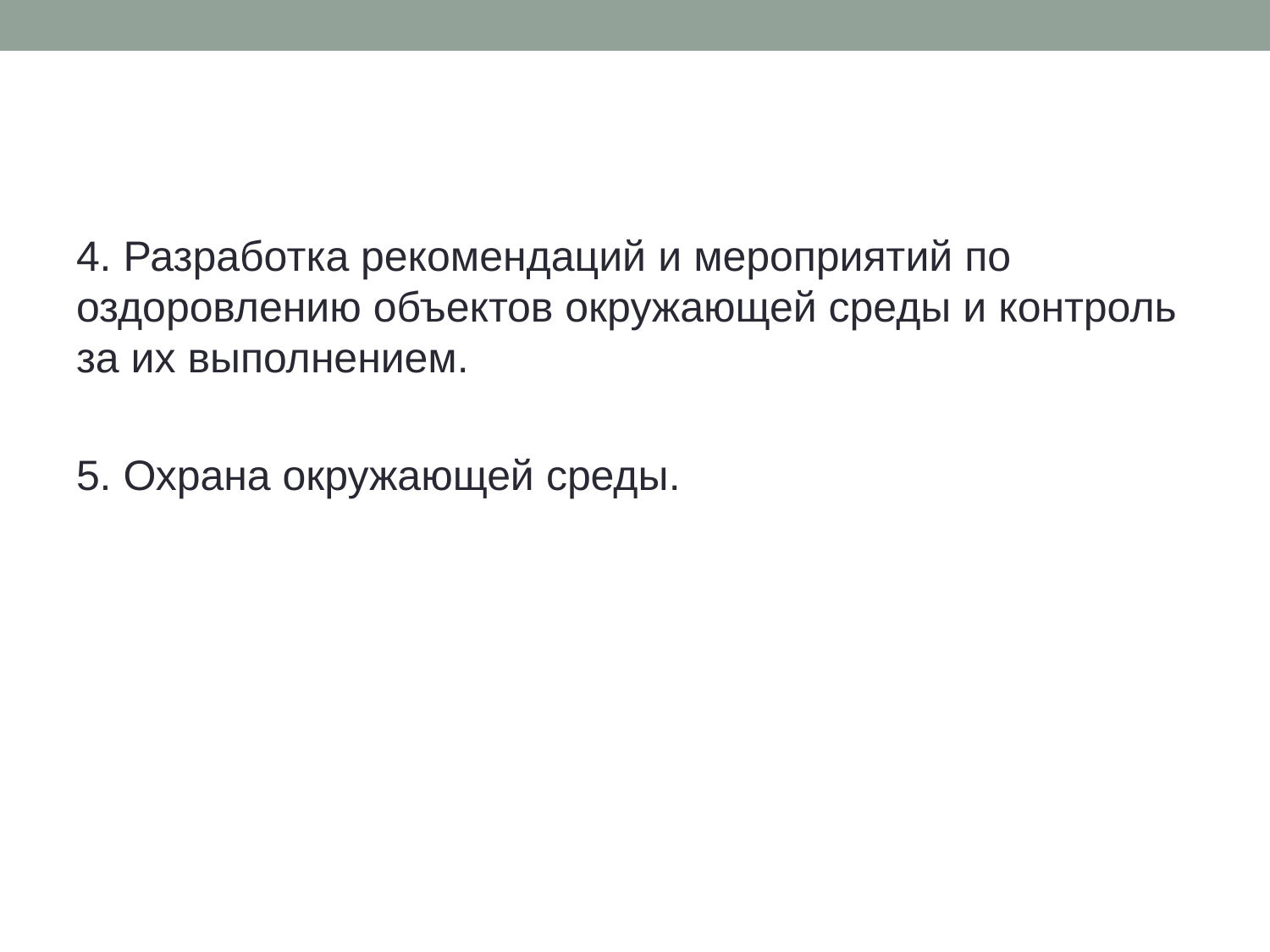

#
4. Разработка рекомендаций и мероприятий по оздоровлению объектов окружающей среды и контроль за их выполнением.

5. Охрана окружающей среды.